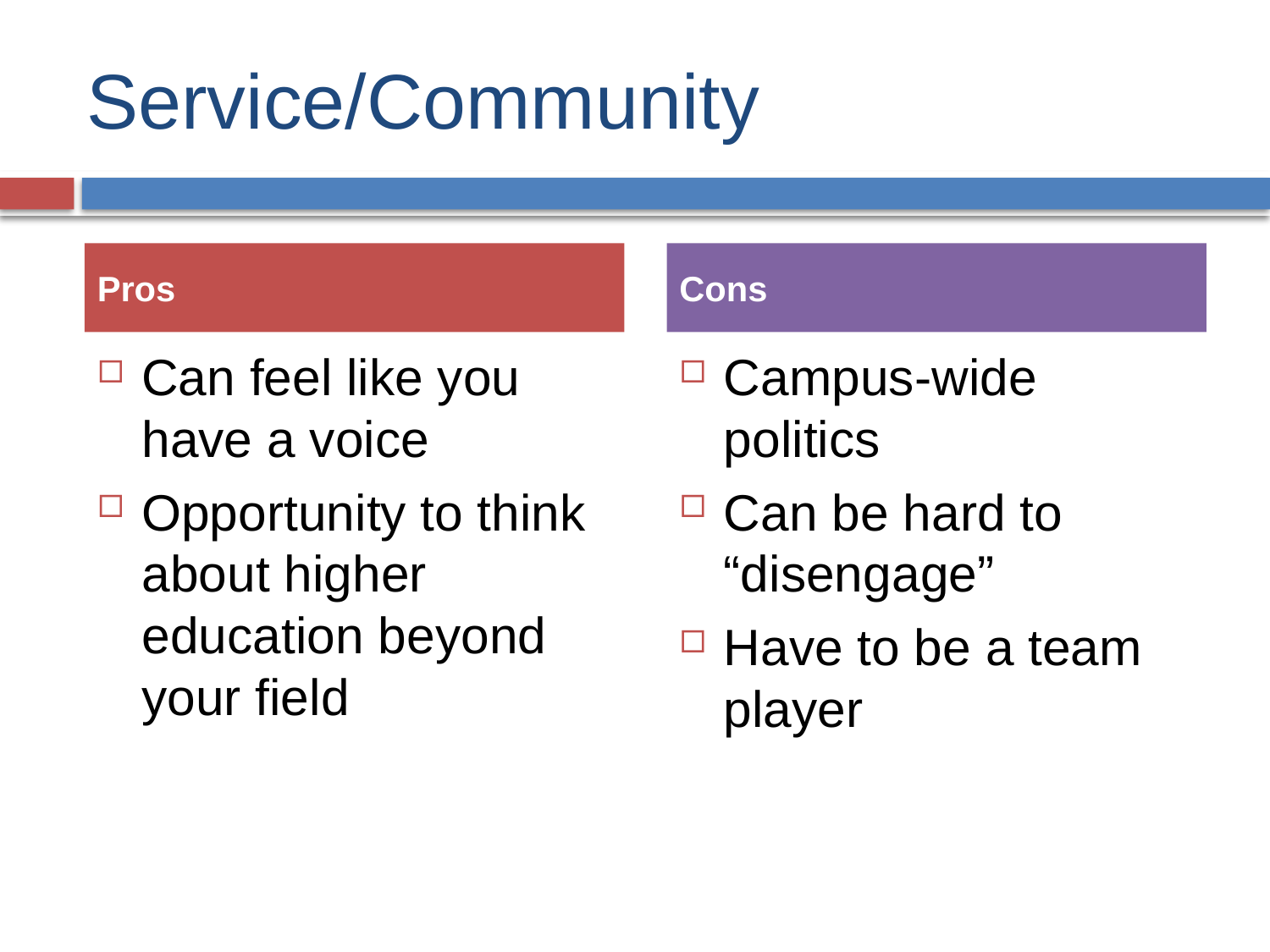

# Service/Community
Pros
Cons
Can feel like you have a voice
Opportunity to think about higher education beyond your field

Campus-wide politics
Can be hard to “disengage”
Have to be a team player